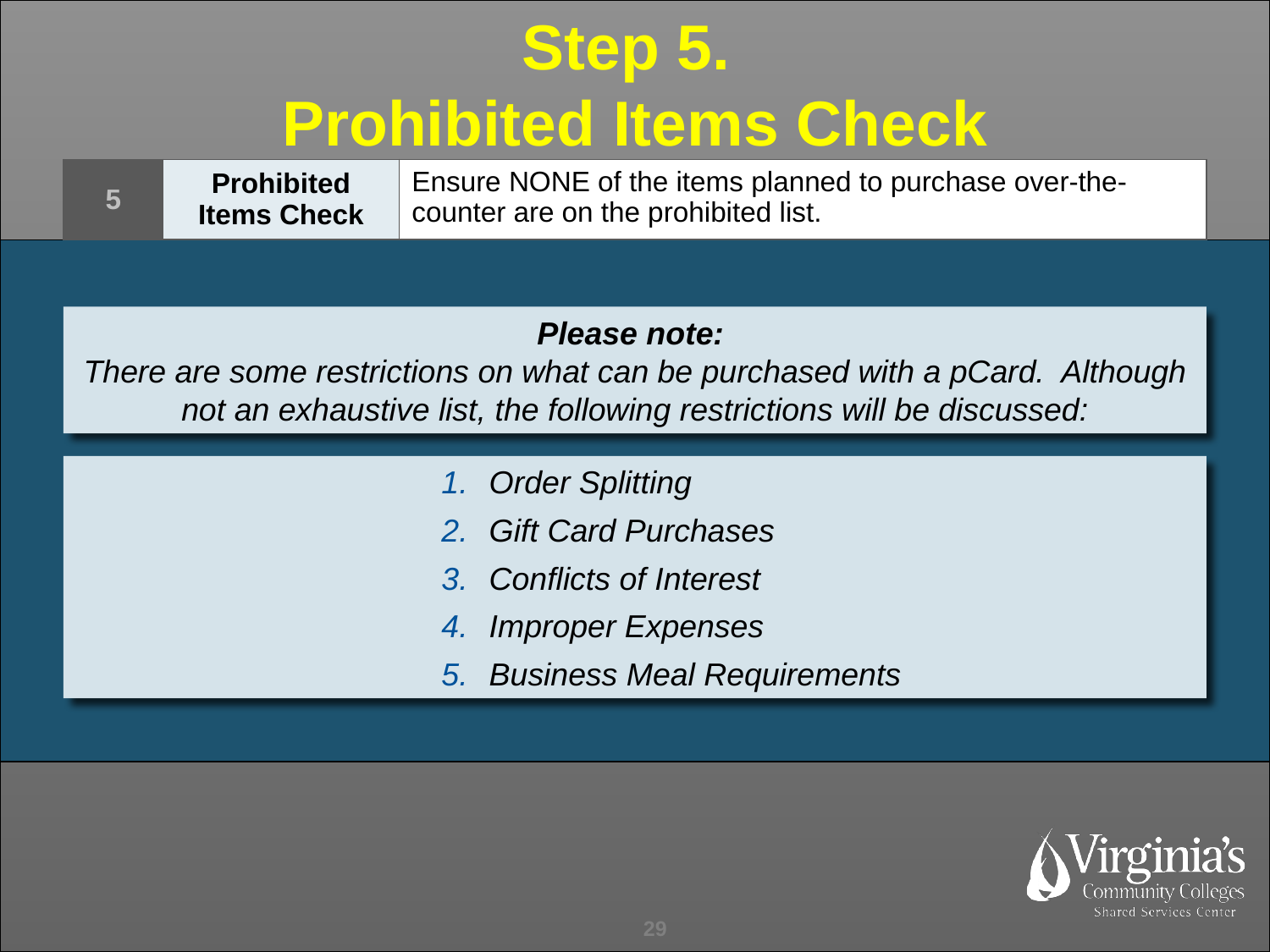

Step 5.
Prohibited Items Check
| 5 | Prohibited Items Check | Ensure NONE of the items planned to purchase over-the-counter are on the prohibited list. |
| --- | --- | --- |

Please note:
There are some restrictions on what can be purchased with a pCard.  Although not an exhaustive list, the following restrictions will be discussed:
Order Splitting
Gift Card Purchases
Conflicts of Interest
Improper Expenses
Business Meal Requirements